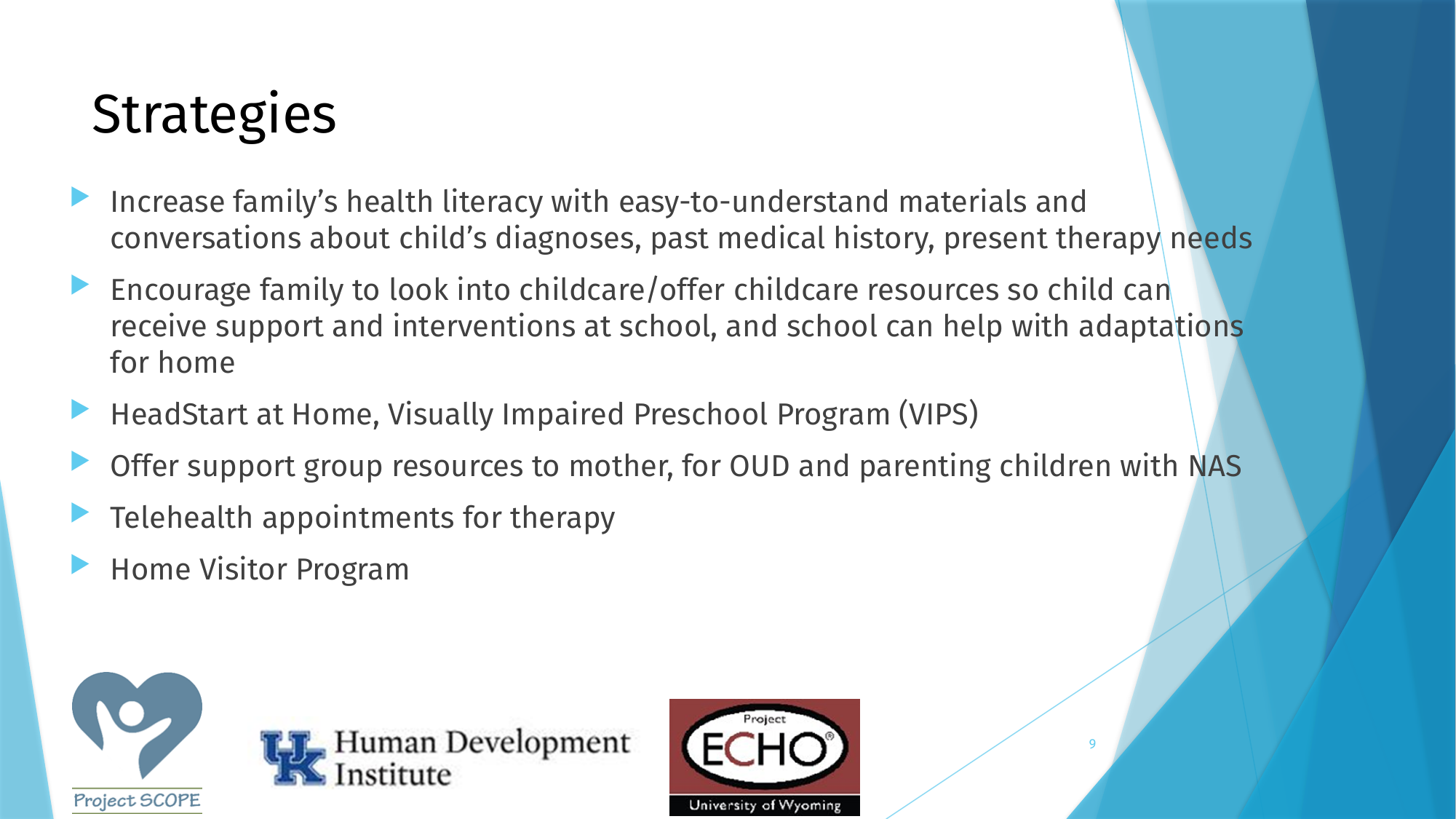

# Strategies

Increase family’s health literacy with easy-to-understand materials and conversations about child’s diagnoses, past medical history, present therapy needs
Encourage family to look into childcare/offer childcare resources so child can receive support and interventions at school, and school can help with adaptations for home
HeadStart at Home, Visually Impaired Preschool Program (VIPS)
Offer support group resources to mother, for OUD and parenting children with NAS
Telehealth appointments for therapy
Home Visitor Program

9